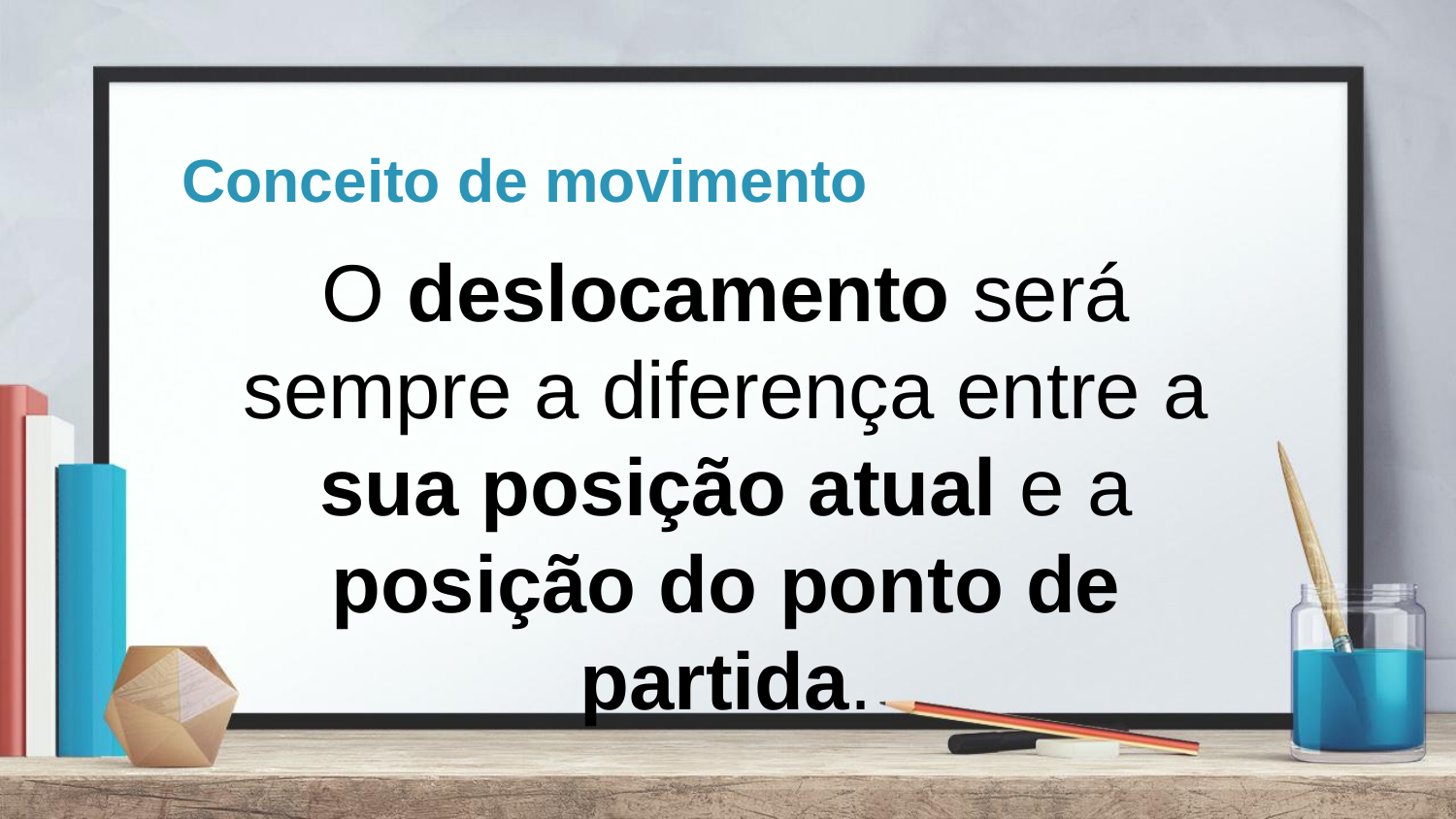

# Conceito de movimento
O deslocamento será sempre a diferença entre a sua posição atual e a posição do ponto de partida.